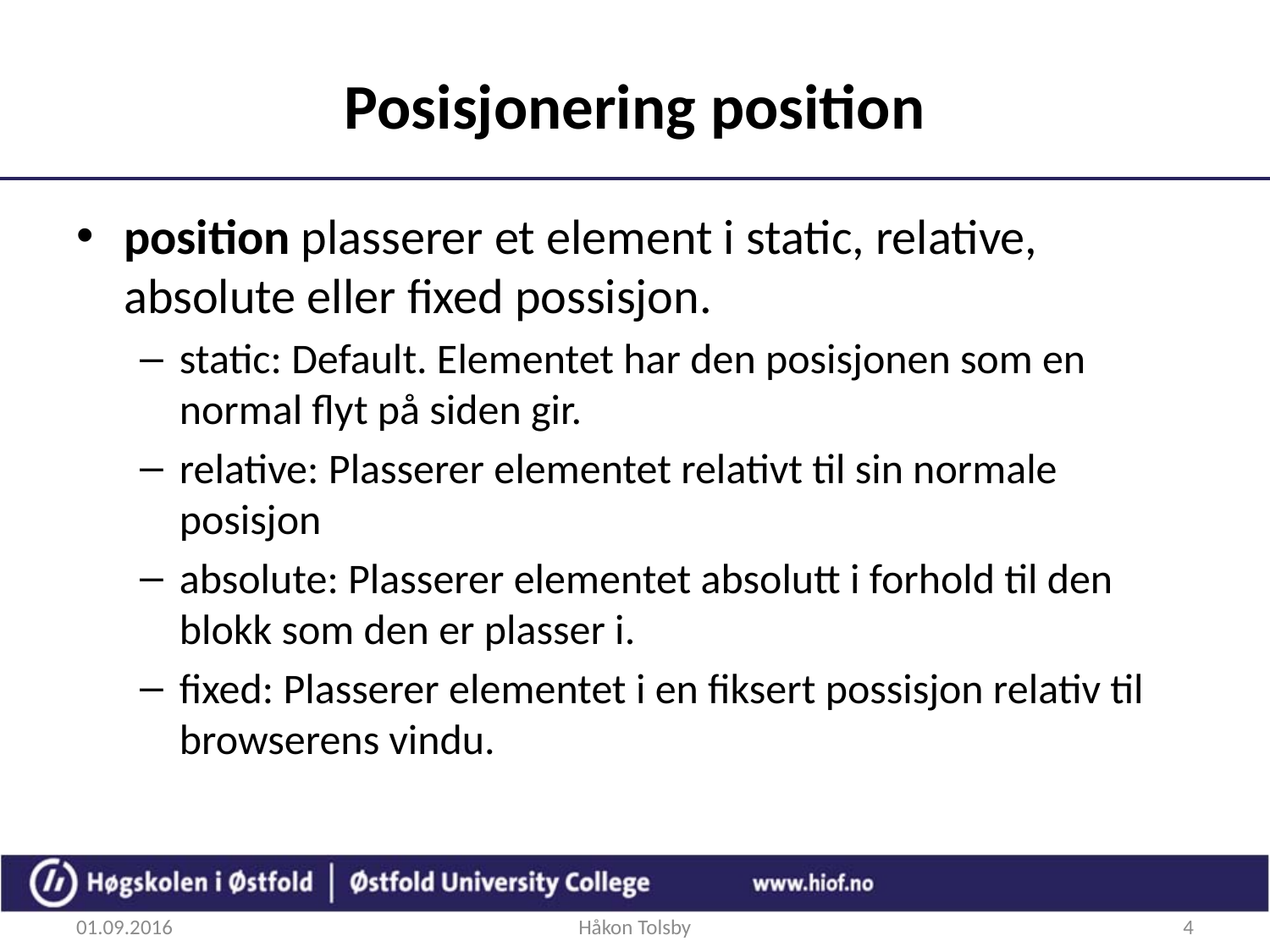

# Posisjonering position
position plasserer et element i static, relative, absolute eller fixed possisjon.
static: Default. Elementet har den posisjonen som en normal flyt på siden gir.
relative: Plasserer elementet relativt til sin normale posisjon
absolute: Plasserer elementet absolutt i forhold til den blokk som den er plasser i.
fixed: Plasserer elementet i en fiksert possisjon relativ til browserens vindu.

01.09.2016
Håkon Tolsby
4